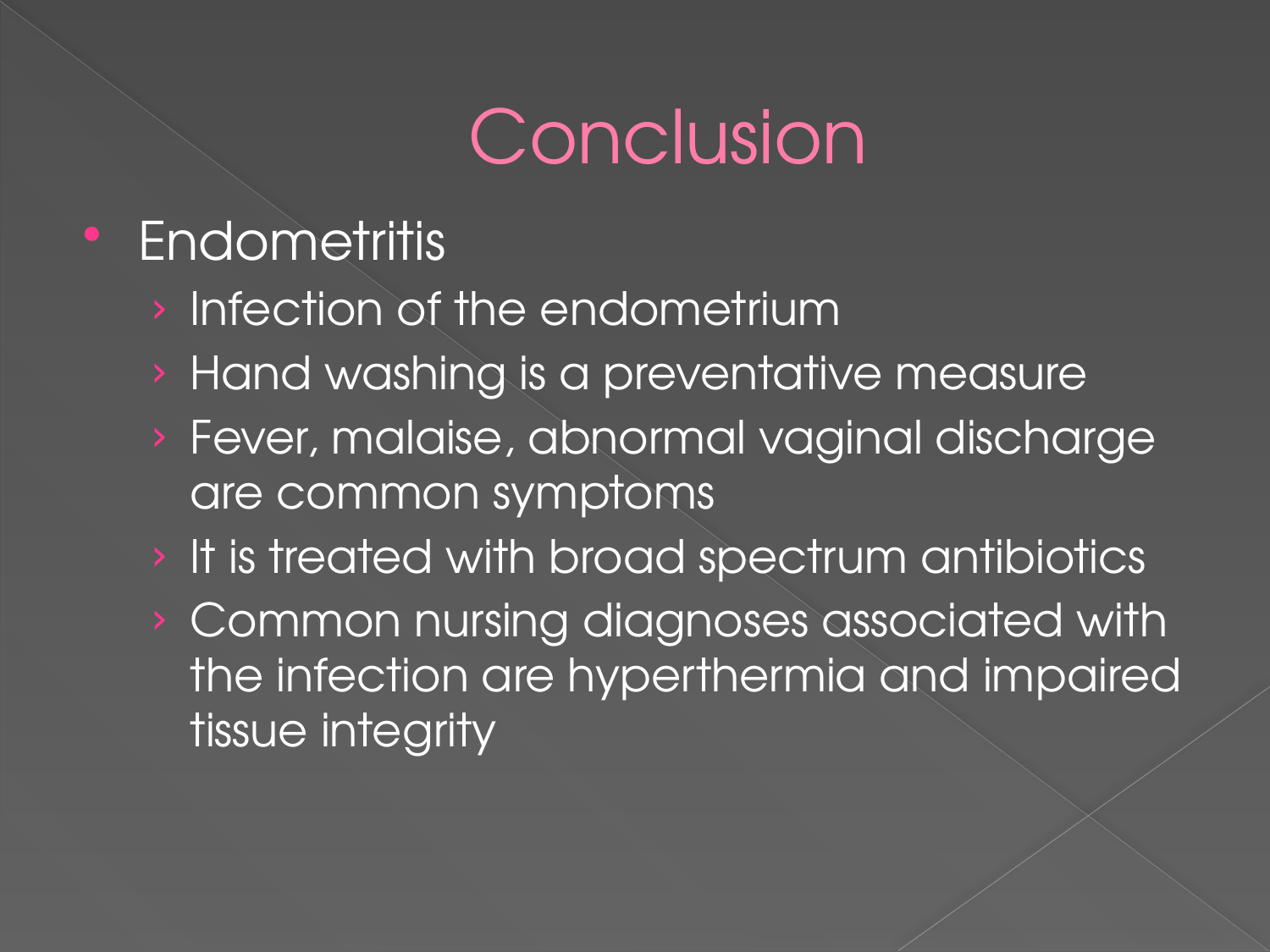

# Conclusion
Endometritis
Infection of the endometrium
Hand washing is a preventative measure
Fever, malaise, abnormal vaginal discharge are common symptoms
It is treated with broad spectrum antibiotics
Common nursing diagnoses associated with the infection are hyperthermia and impaired tissue integrity